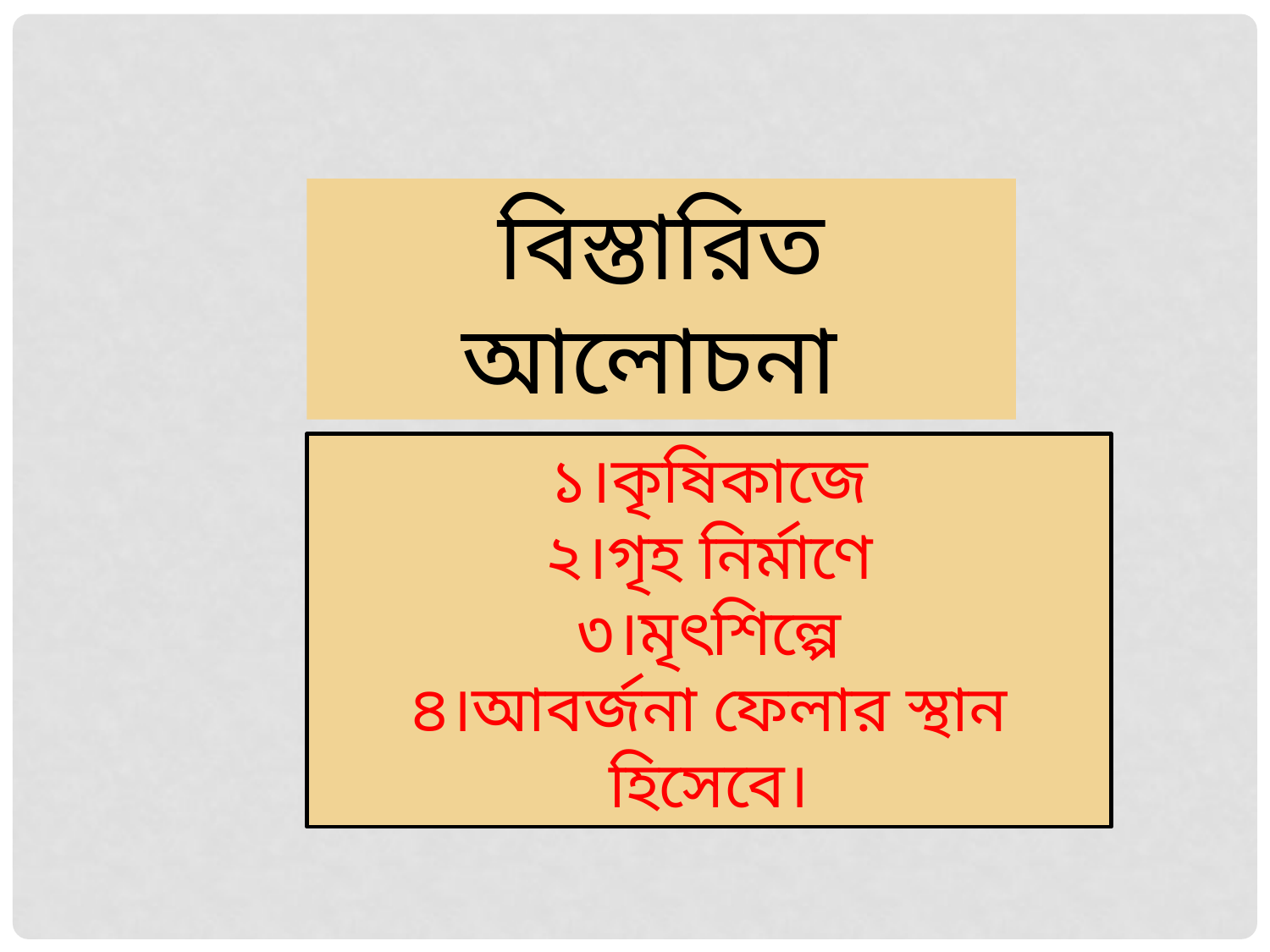

বিস্তারিত আলোচনা
১।কৃষিকাজে
২।গৃহ নির্মাণে
৩।মৃৎশিল্পে
৪।আবর্জনা ফেলার স্থান হিসেবে।